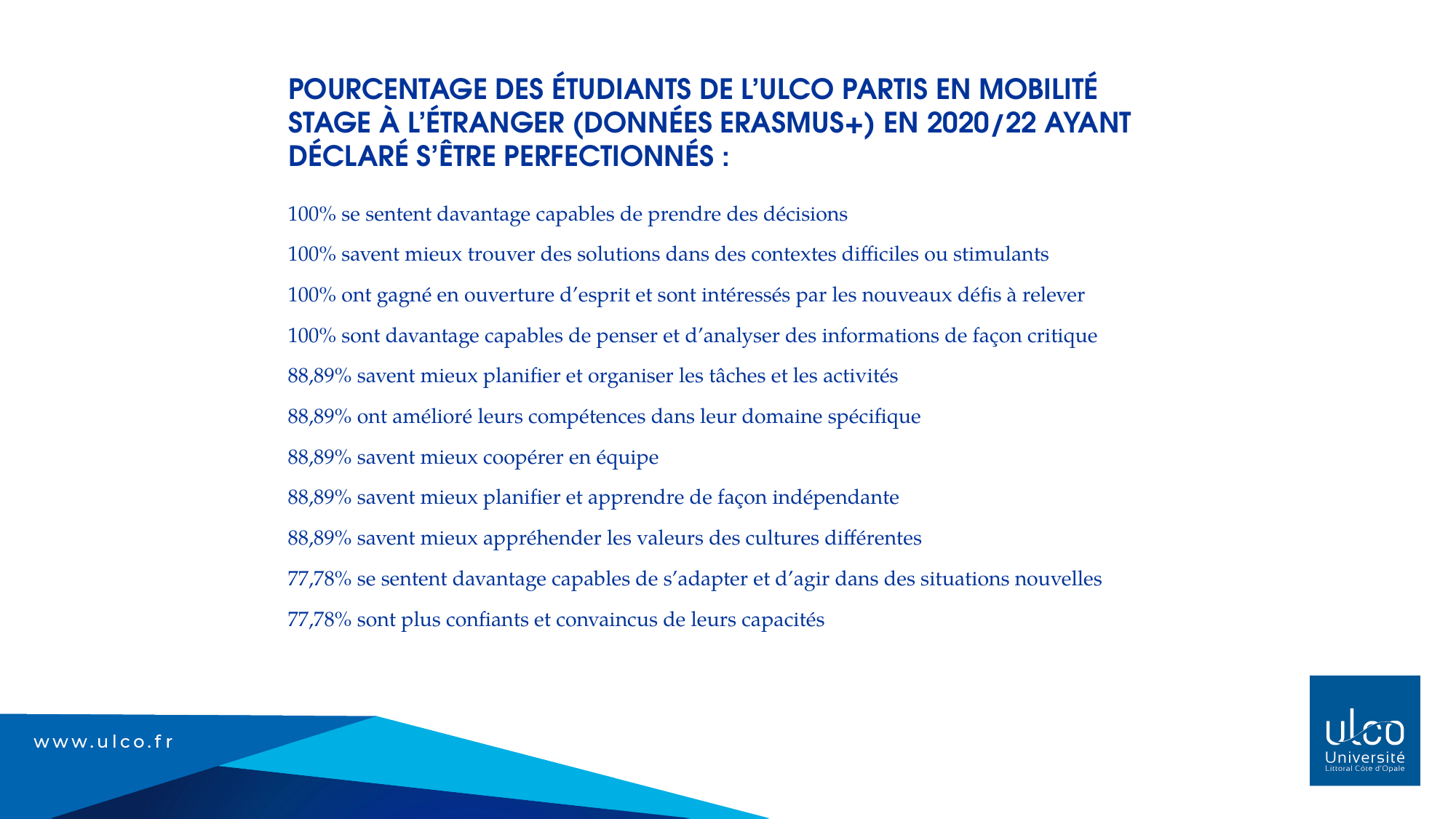

Pourcentage des étudiants de l’ULCO partis en mobilité stage à l’étranger (données Erasmus+) en 2020/22 ayant déclaré s’être perfectionnés :
100% se sentent davantage capables de prendre des décisions
100% savent mieux trouver des solutions dans des contextes difficiles ou stimulants
100% ont gagné en ouverture d’esprit et sont intéressés par les nouveaux défis à relever
100% sont davantage capables de penser et d’analyser des informations de façon critique
88,89% savent mieux planifier et organiser les tâches et les activités
88,89% ont amélioré leurs compétences dans leur domaine spécifique
88,89% savent mieux coopérer en équipe
88,89% savent mieux planifier et apprendre de façon indépendante
88,89% savent mieux appréhender les valeurs des cultures différentes
77,78% se sentent davantage capables de s’adapter et d’agir dans des situations nouvelles
77,78% sont plus confiants et convaincus de leurs capacités